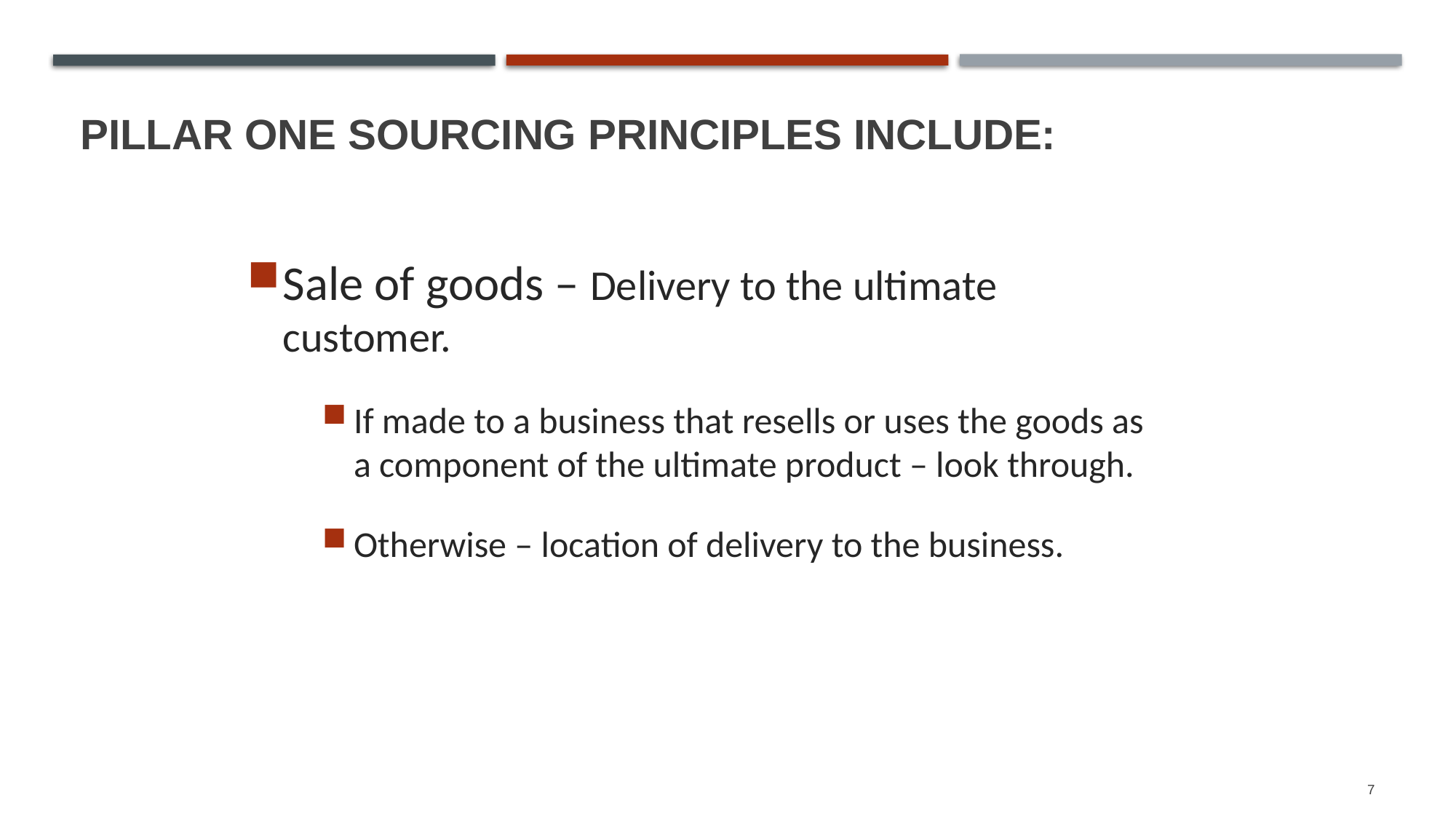

# Pillar One Sourcing Principles Include:
Sale of goods – Delivery to the ultimate customer.
If made to a business that resells or uses the goods as a component of the ultimate product – look through.
Otherwise – location of delivery to the business.

7